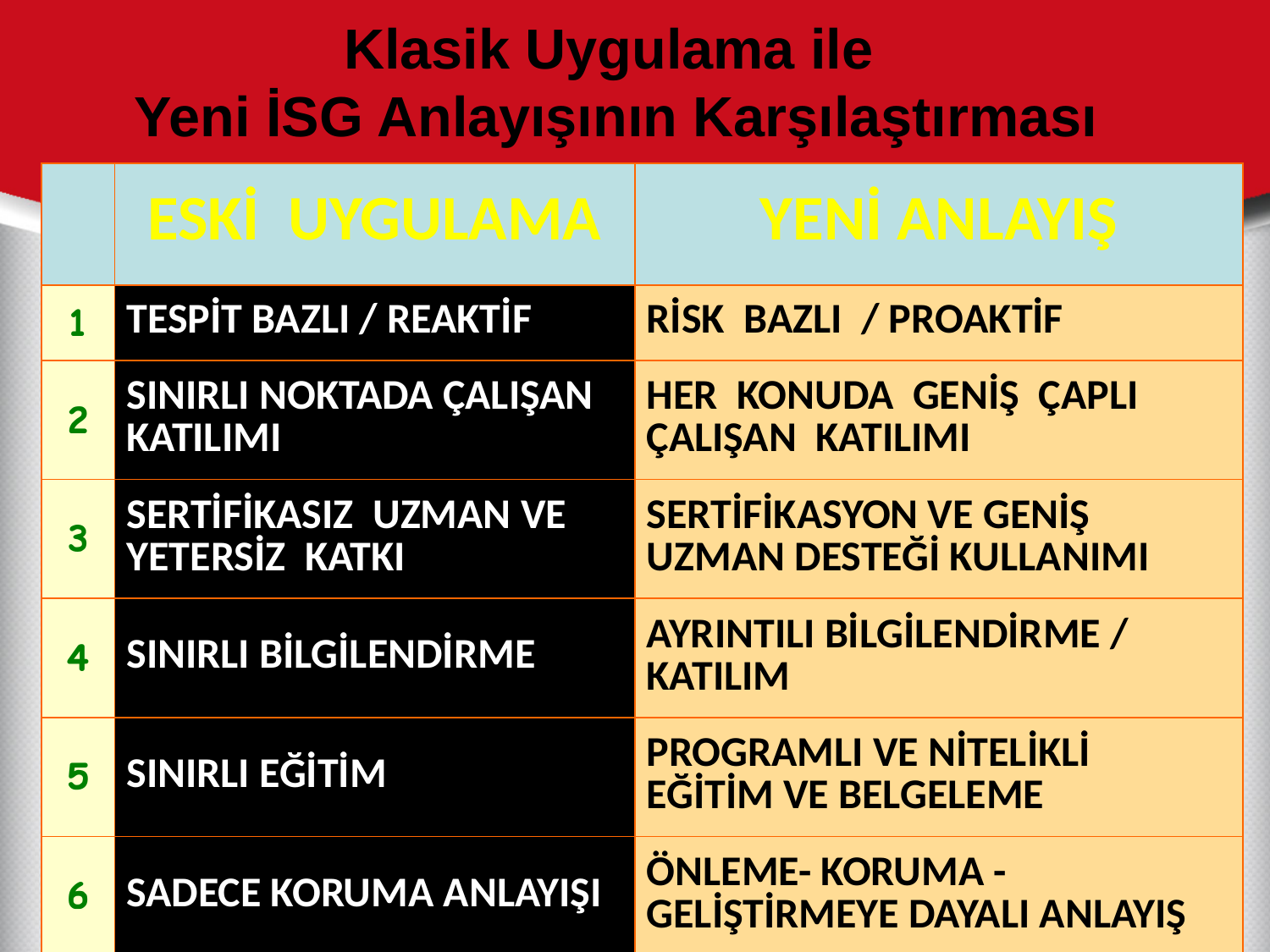

Klasik Uygulama ile
Yeni İSG Anlayışının Karşılaştırması
|  | ESKİ UYGULAMA | YENİ ANLAYIŞ |
| --- | --- | --- |
| 1 | TESPİT BAZLI / REAKTİF | RİSK BAZLI / PROAKTİF |
| 2 | SINIRLI NOKTADA ÇALIŞAN KATILIMI | HER KONUDA GENİŞ ÇAPLI ÇALIŞAN KATILIMI |
| 3 | SERTİFİKASIZ UZMAN VE YETERSİZ KATKI | SERTİFİKASYON VE GENİŞ UZMAN DESTEĞİ KULLANIMI |
| 4 | SINIRLI BİLGİLENDİRME | AYRINTILI BİLGİLENDİRME / KATILIM |
| 5 | SINIRLI EĞİTİM | PROGRAMLI VE NİTELİKLİ EĞİTİM VE BELGELEME |
| 6 | SADECE KORUMA ANLAYIŞI | ÖNLEME- KORUMA -GELİŞTİRMEYE DAYALI ANLAYIŞ |
53